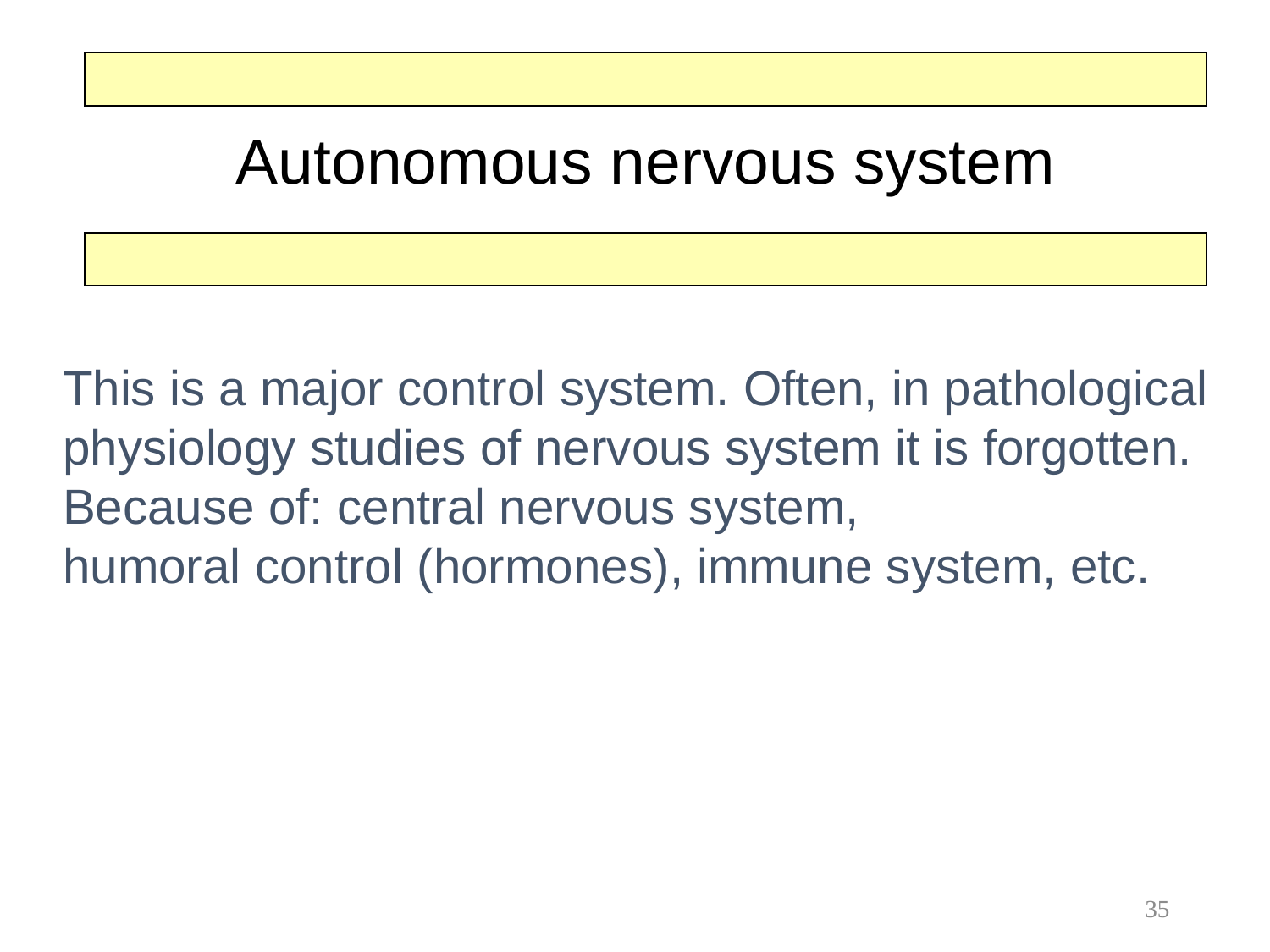

# Autonomous nervous system

This is a major control system. Often, in pathological
physiology studies of nervous system it is forgotten.
Because of: central nervous system,
humoral control (hormones), immune system, etc.
35